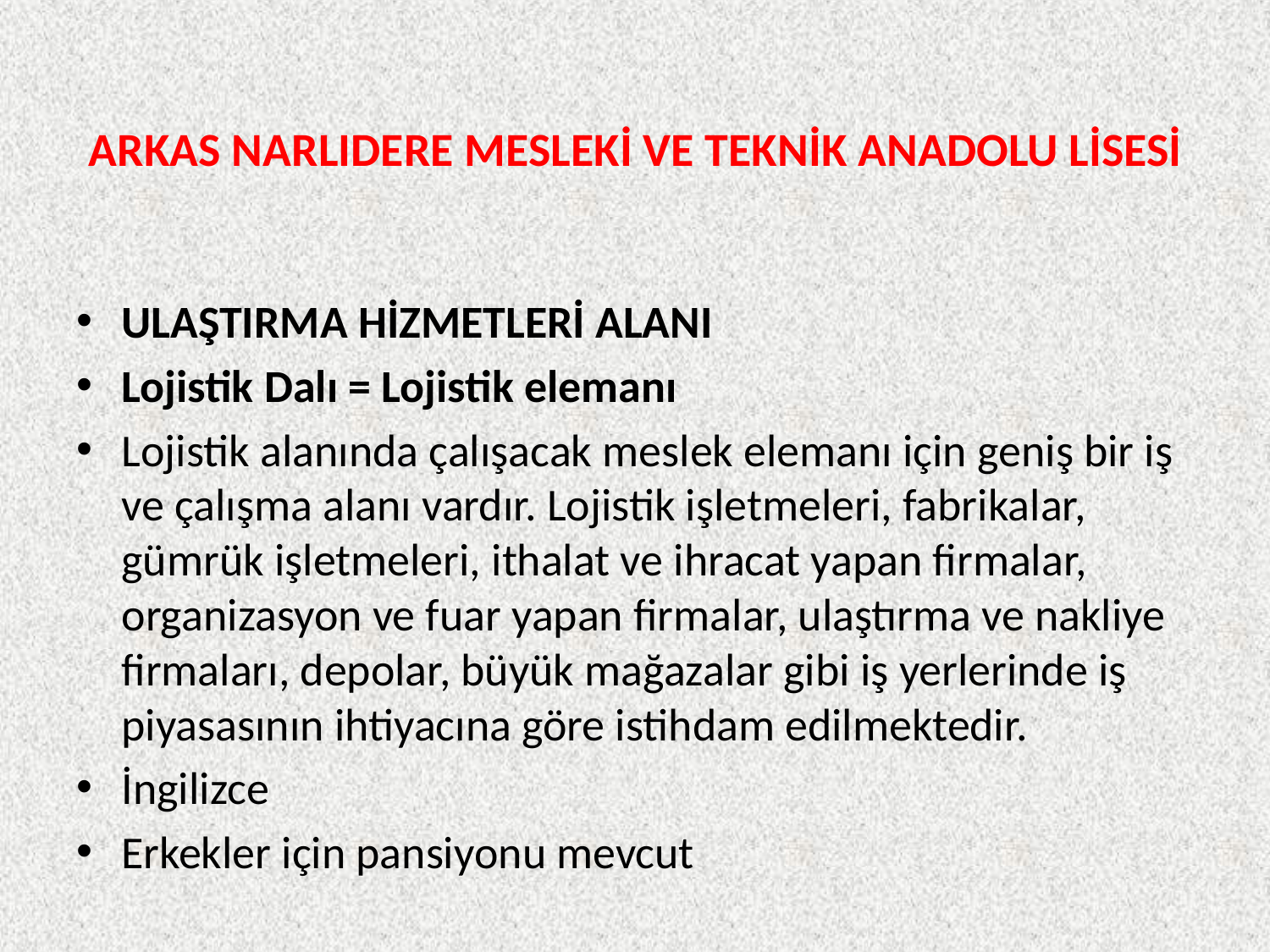

# ARKAS NARLIDERE MESLEKİ VE TEKNİK ANADOLU LİSESİ

ULAŞTIRMA HİZMETLERİ ALANI
Lojistik Dalı = Lojistik elemanı
Lojistik alanında çalışacak meslek elemanı için geniş bir iş ve çalışma alanı vardır. Lojistik işletmeleri, fabrikalar, gümrük işletmeleri, ithalat ve ihracat yapan firmalar, organizasyon ve fuar yapan firmalar, ulaştırma ve nakliye firmaları, depolar, büyük mağazalar gibi iş yerlerinde iş piyasasının ihtiyacına göre istihdam edilmektedir.
İngilizce
Erkekler için pansiyonu mevcut